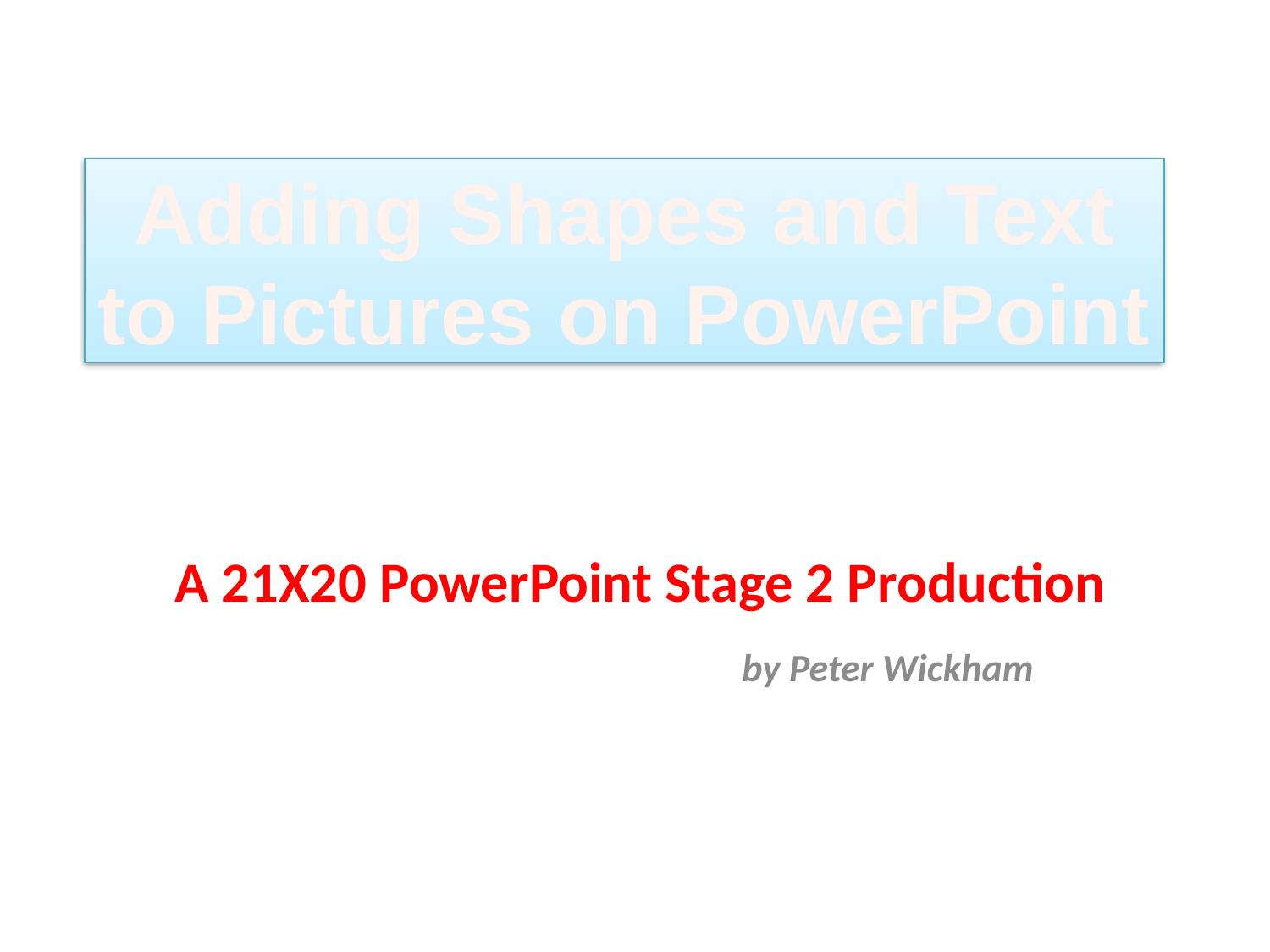

# Adding Shapes and Text to Pictures on PowerPoint
A 21X20 PowerPoint Stage 2 Production
                                       by Peter Wickham